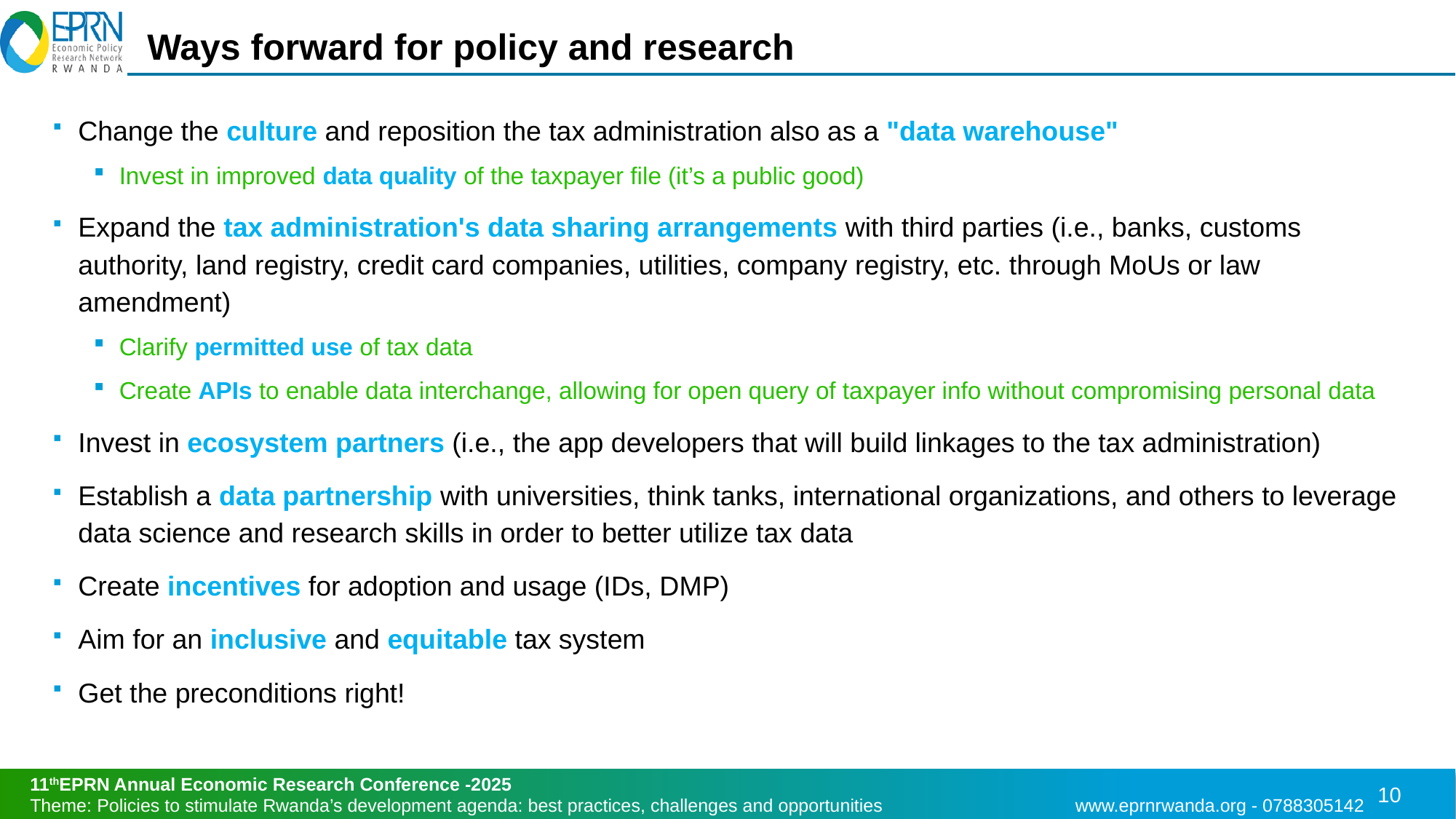

# Ways forward for policy and research
Change the culture and reposition the tax administration also as a "data warehouse"
Invest in improved data quality of the taxpayer file (it’s a public good)
Expand the tax administration's data sharing arrangements with third parties (i.e., banks, customs authority, land registry, credit card companies, utilities, company registry, etc. through MoUs or law amendment)
Clarify permitted use of tax data
Create APIs to enable data interchange, allowing for open query of taxpayer info without compromising personal data
Invest in ecosystem partners (i.e., the app developers that will build linkages to the tax administration)
Establish a data partnership with universities, think tanks, international organizations, and others to leverage data science and research skills in order to better utilize tax data
Create incentives for adoption and usage (IDs, DMP)
Aim for an inclusive and equitable tax system
Get the preconditions right!

10